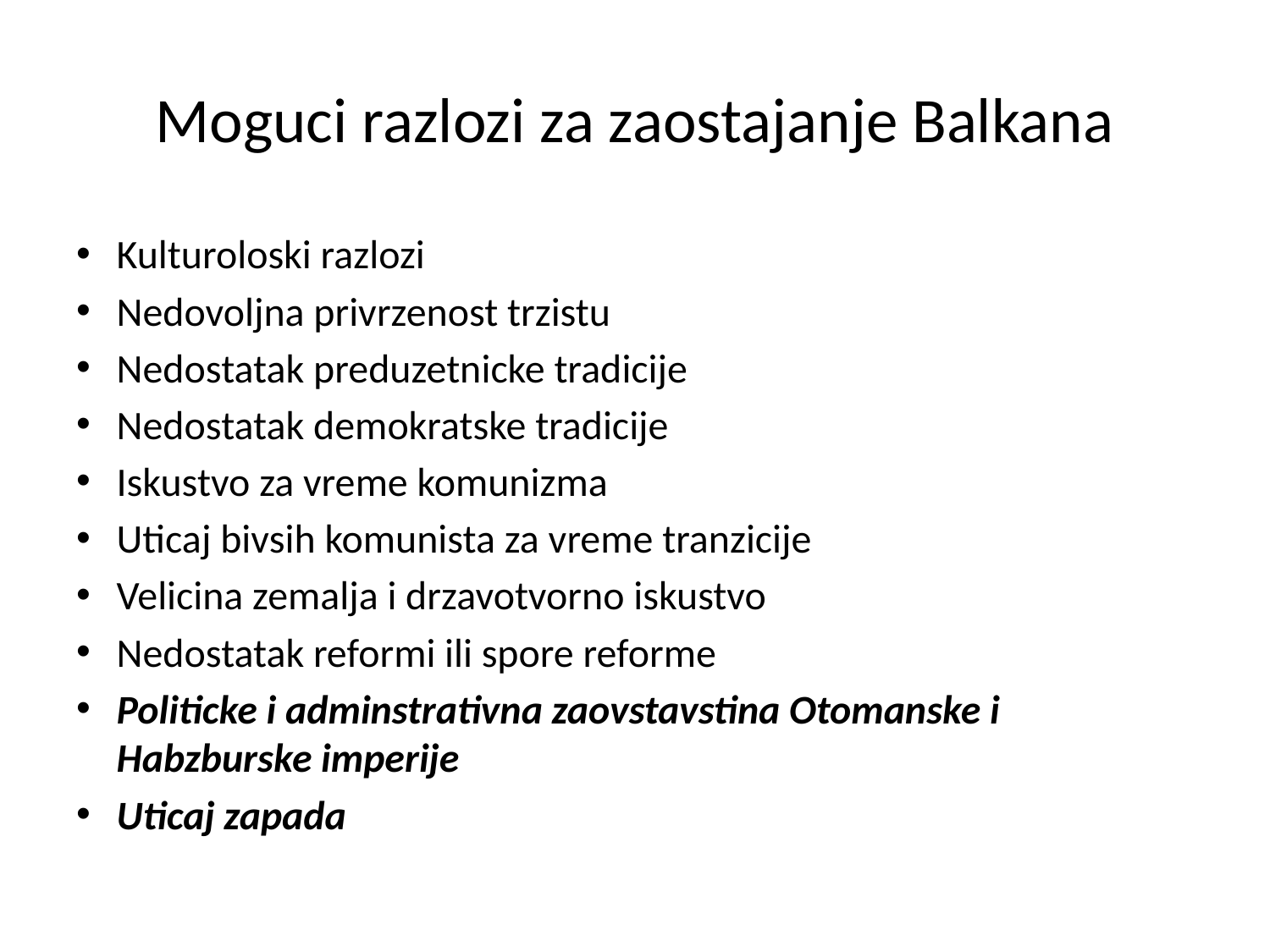

# Moguci razlozi za zaostajanje Balkana
Kulturoloski razlozi
Nedovoljna privrzenost trzistu
Nedostatak preduzetnicke tradicije
Nedostatak demokratske tradicije
Iskustvo za vreme komunizma
Uticaj bivsih komunista za vreme tranzicije
Velicina zemalja i drzavotvorno iskustvo
Nedostatak reformi ili spore reforme
Politicke i adminstrativna zaovstavstina Otomanske i Habzburske imperije
Uticaj zapada